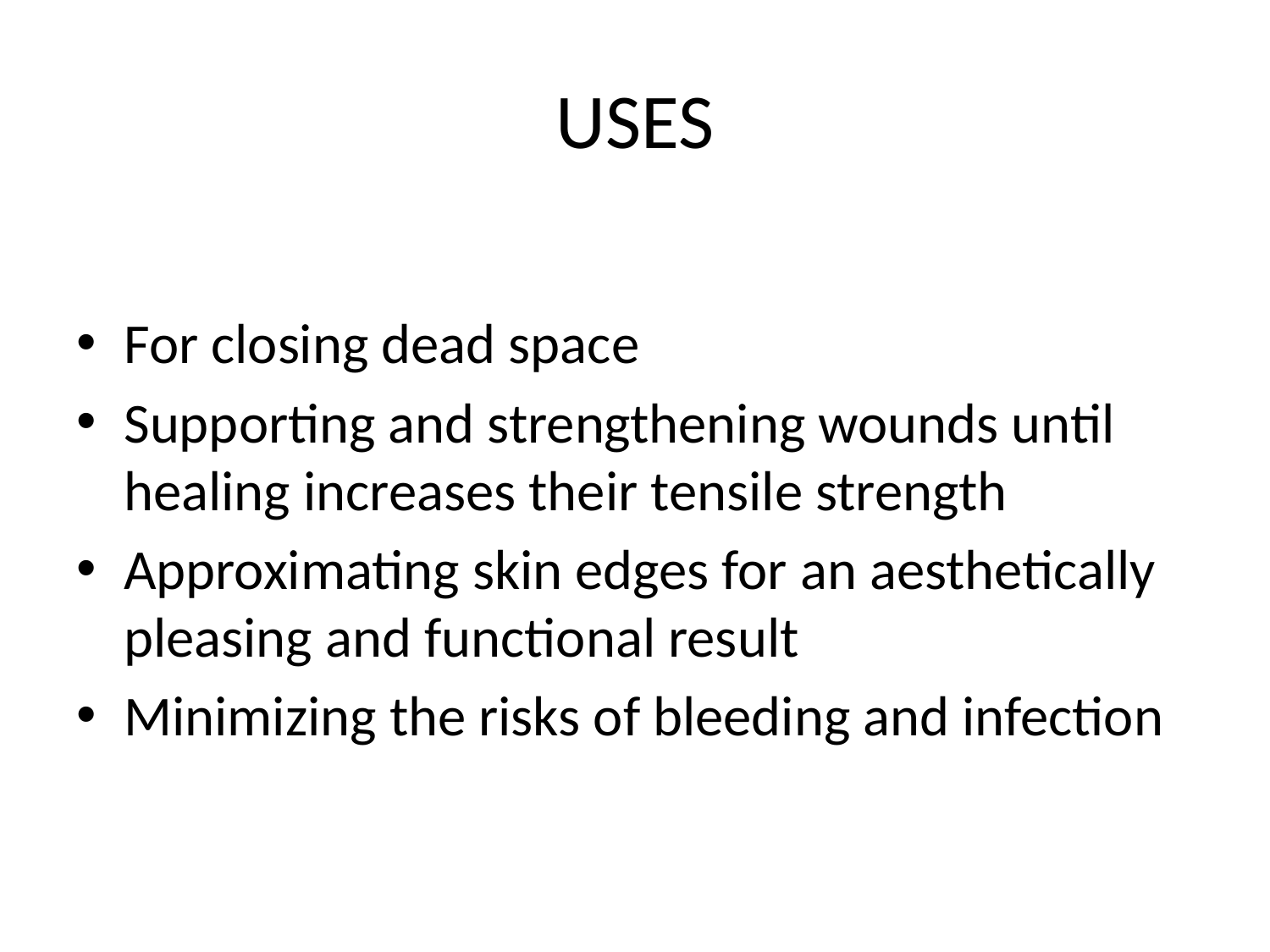

# USES

For closing dead space
Supporting and strengthening wounds until healing increases their tensile strength
Approximating skin edges for an aesthetically pleasing and functional result
Minimizing the risks of bleeding and infection